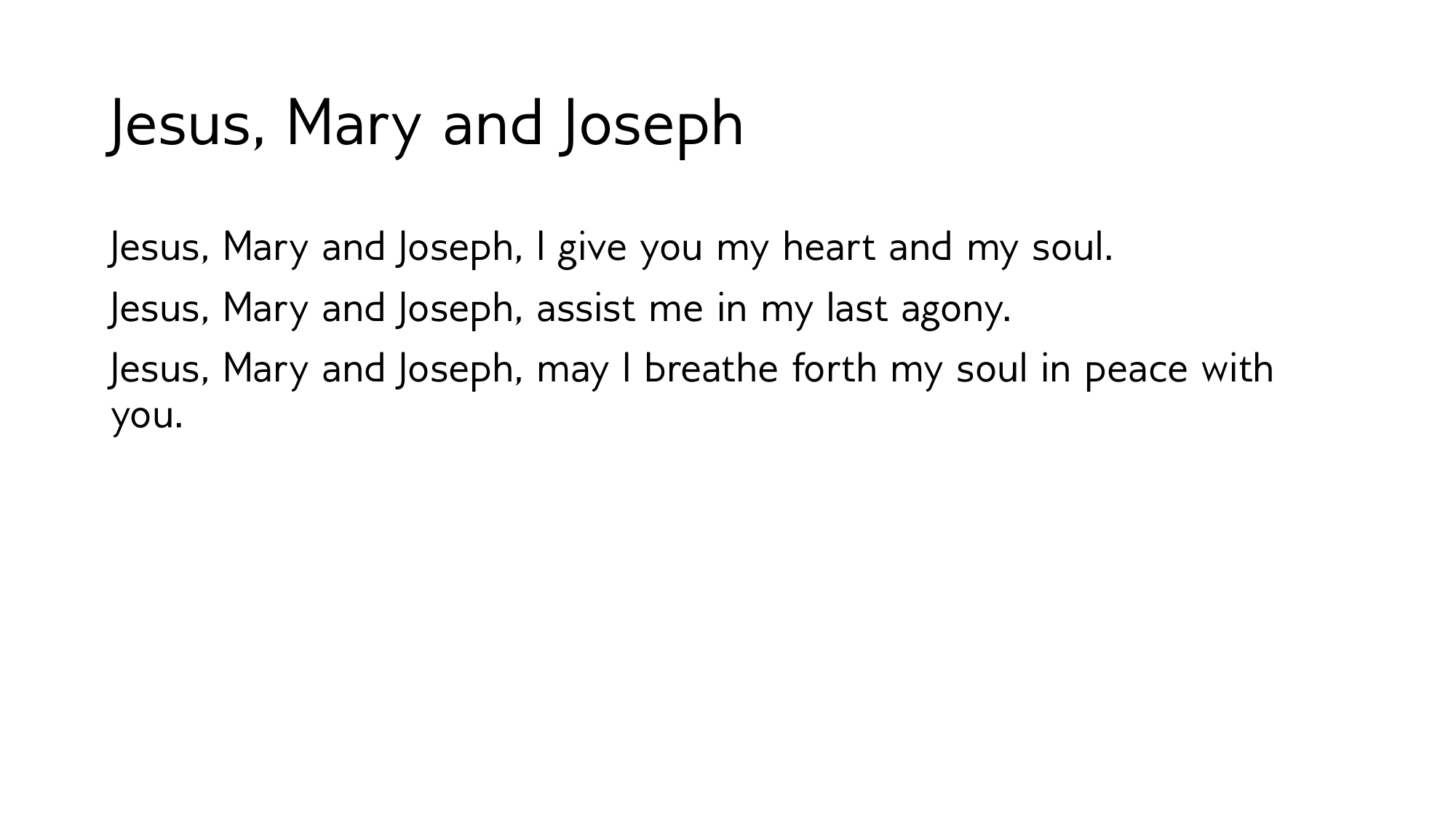

# Jesus, Mary and Joseph
Jesus, Mary and Joseph, I give you my heart and my soul.
Jesus, Mary and Joseph, assist me in my last agony.
Jesus, Mary and Joseph, may I breathe forth my soul in peace with you.